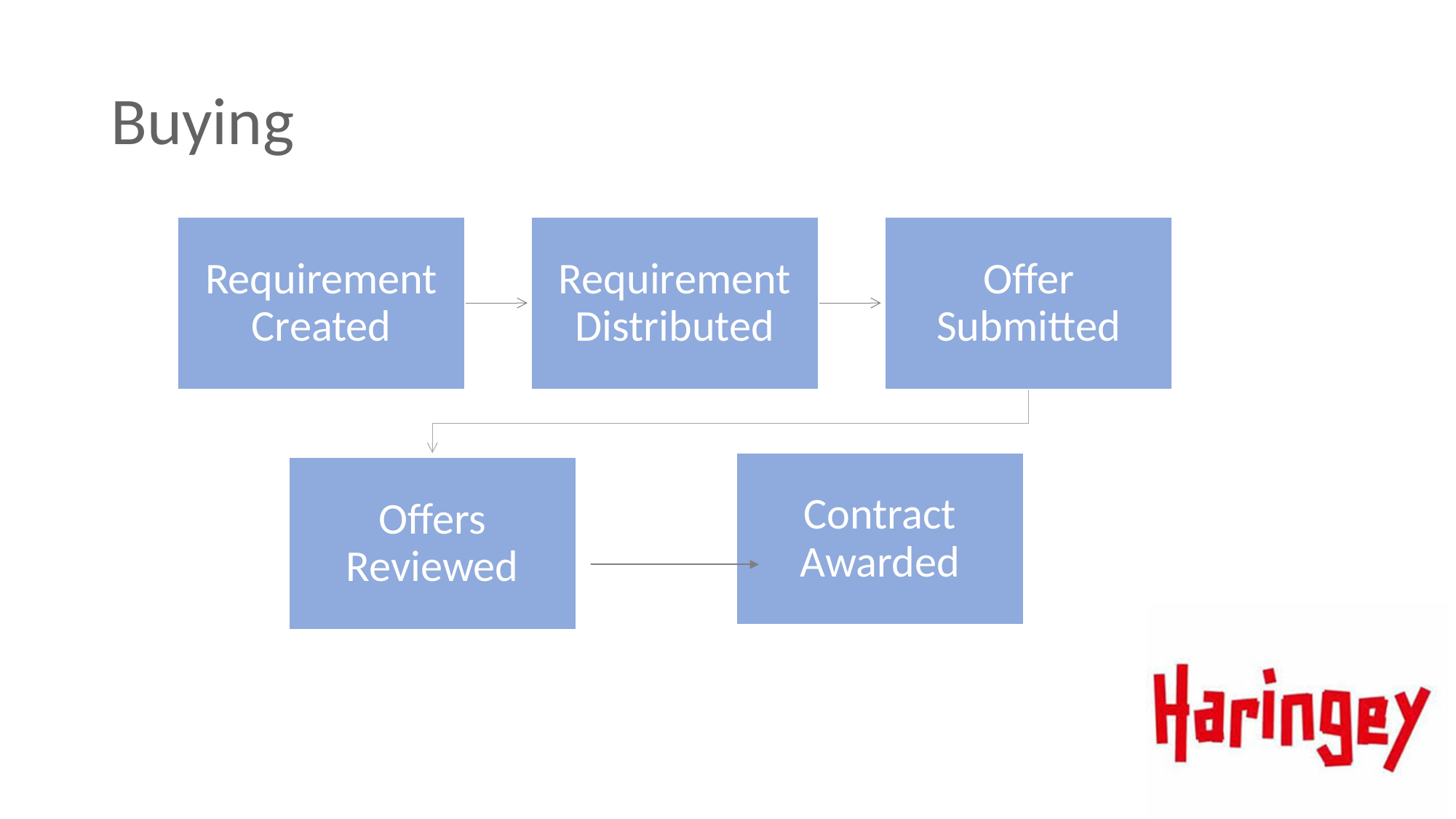

# Buying

Requirement Created

Requirement Distributed

Offer Submitted

Offers Reviewed
Contract Awarded